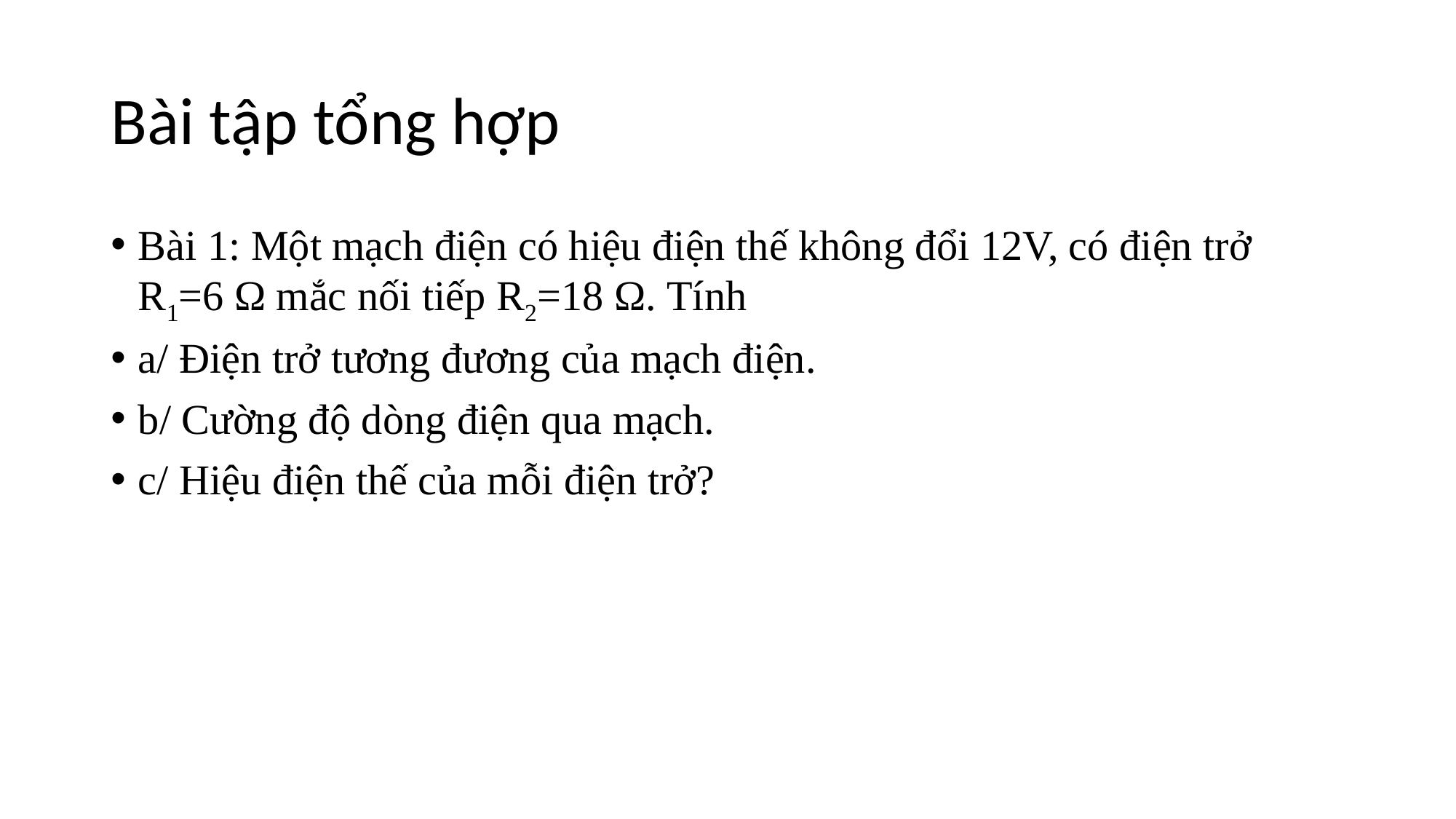

# Bài tập tổng hợp
Bài 1: Một mạch điện có hiệu điện thế không đổi 12V, có điện trở R1=6 Ω mắc nối tiếp R2=18 Ω. Tính
a/ Điện trở tương đương của mạch điện.
b/ Cường độ dòng điện qua mạch.
c/ Hiệu điện thế của mỗi điện trở?